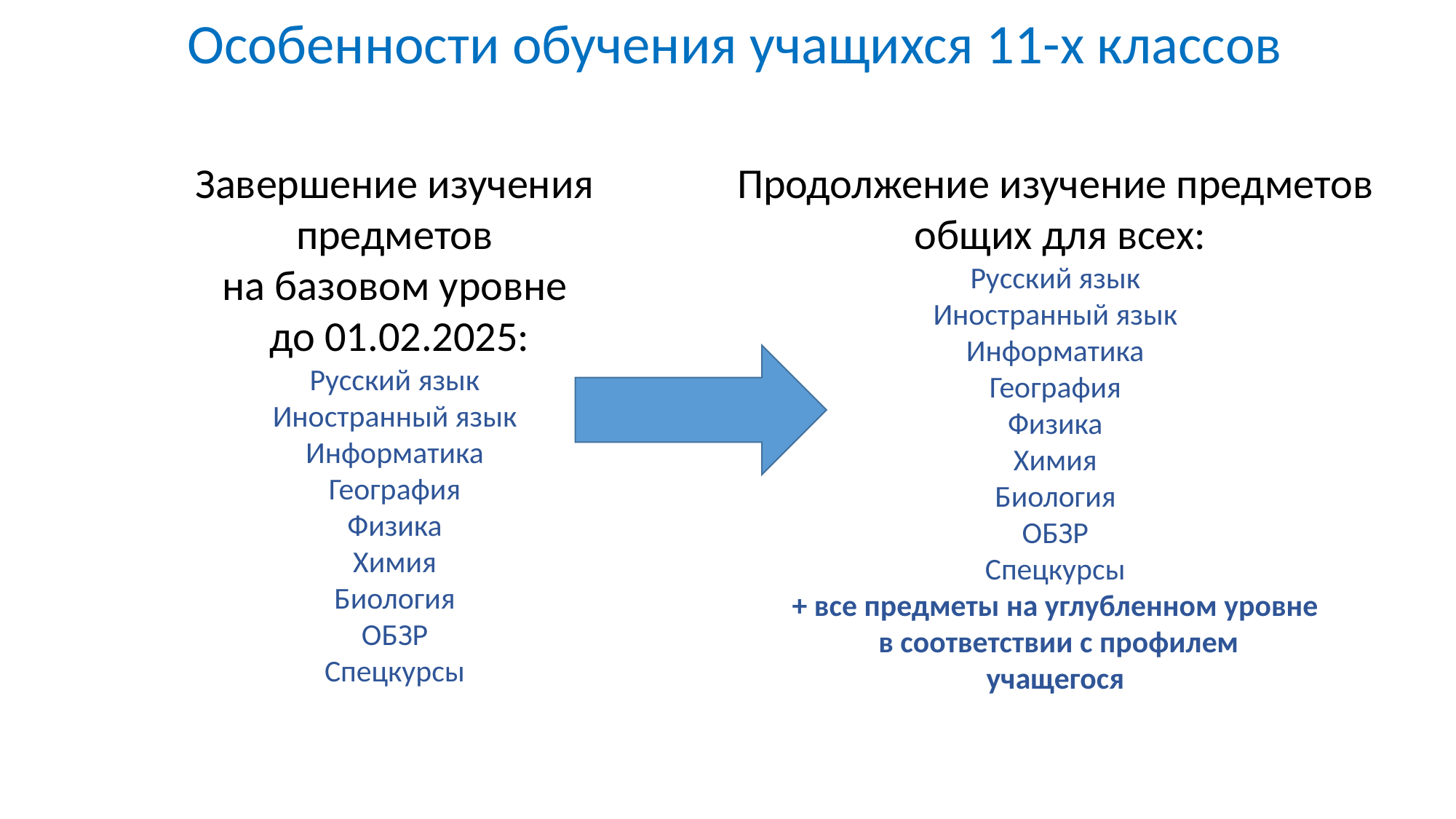

# Особенности обучения учащихся 11-х классов
Продолжение изучение предметов
 общих для всех:
Русский язык
Иностранный язык
Информатика
География
Физика
Химия
Биология
ОБЗР
Спецкурсы
+ все предметы на углубленном уровне
 в соответствии с профилем
учащегося
Завершение изучения
 предметов
на базовом уровне
 до 01.02.2025:
Русский язык
Иностранный язык
Информатика
География
Физика
Химия
Биология
ОБЗР
Спецкурсы